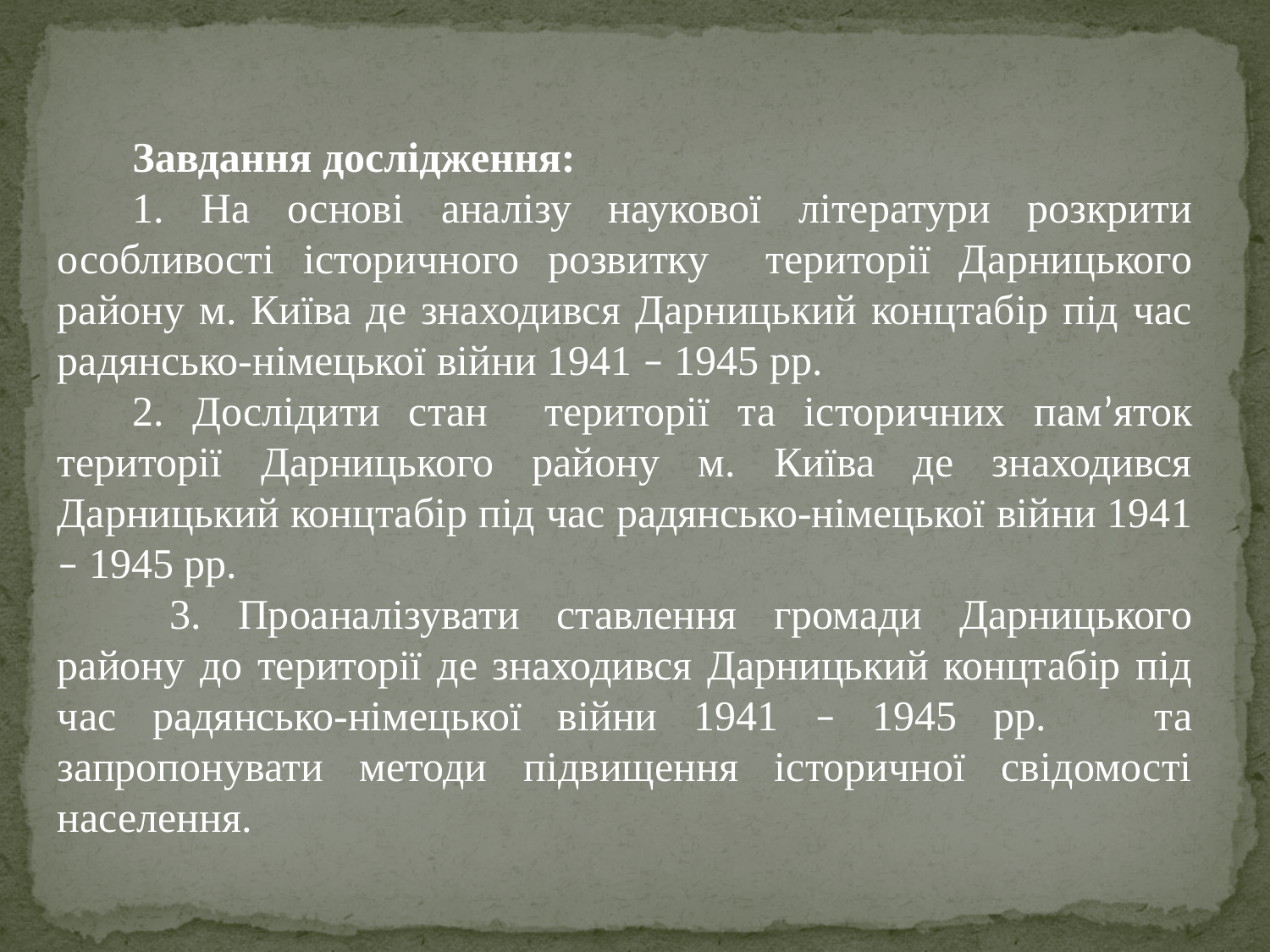

Завдання дослідження:
1. На основі аналізу наукової літератури розкрити особливості історичного розвитку  території Дарницького району м. Київа де знаходився Дарницький концтабір під час радянсько-німецької війни 1941 – 1945 рр.
2. Дослідити стан  території та історичних пам’яток території Дарницького району м. Київа де знаходився Дарницький концтабір під час радянсько-німецької війни 1941 – 1945 рр.
 3. Проаналізувати ставлення громади Дарницького району до території де знаходився Дарницький концтабір під час радянсько-німецької війни 1941 – 1945 рр.   та запропонувати методи підвищення історичної свідомості населення.